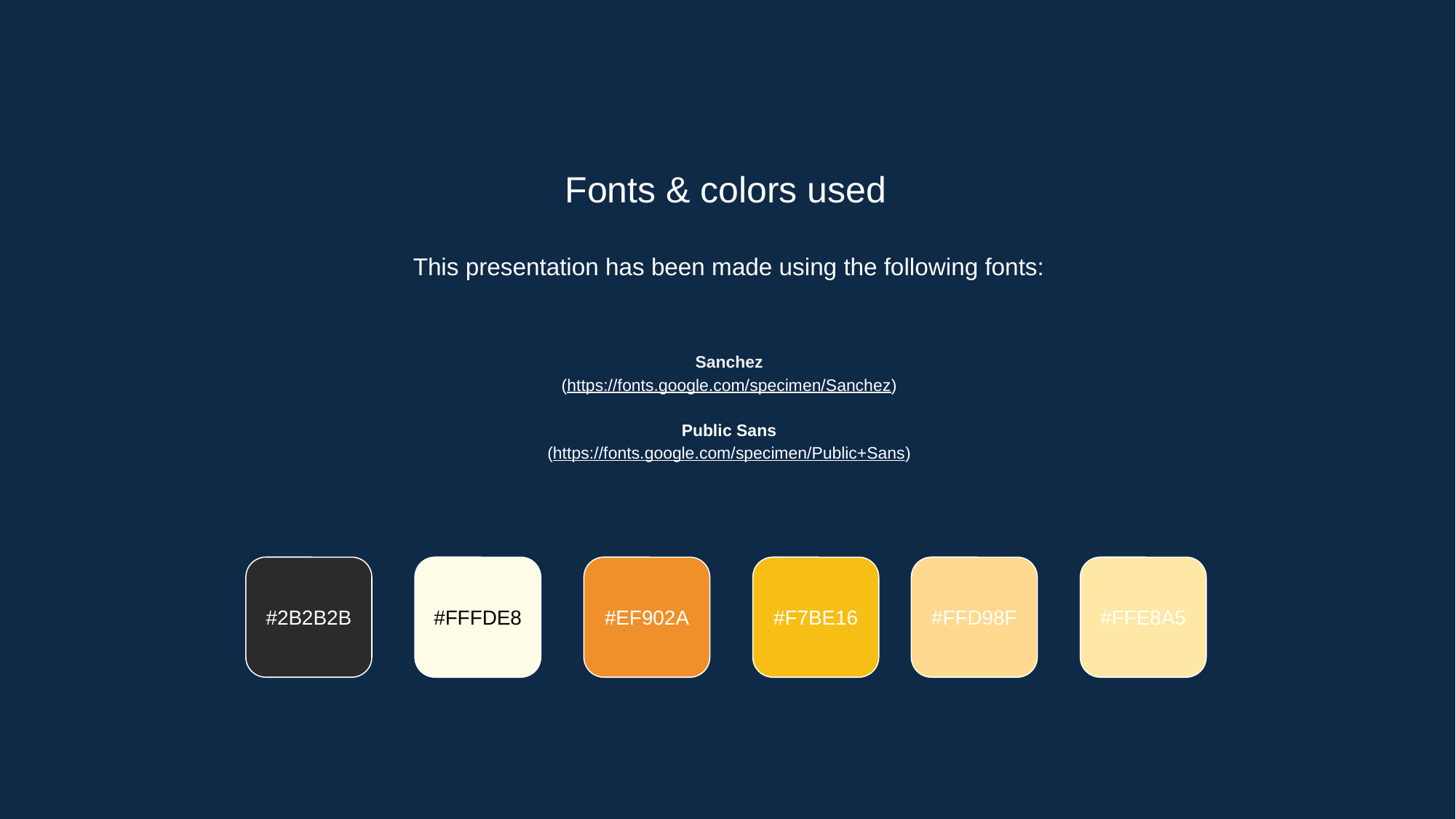

Fonts & colors used
This presentation has been made using the following fonts:

Sanchez
(https://fonts.google.com/specimen/Sanchez)

Public Sans
(https://fonts.google.com/specimen/Public+Sans)

#2B2B2B
#FFFDE8
#EF902A
#F7BE16

#FFD98F
#FFE8A5